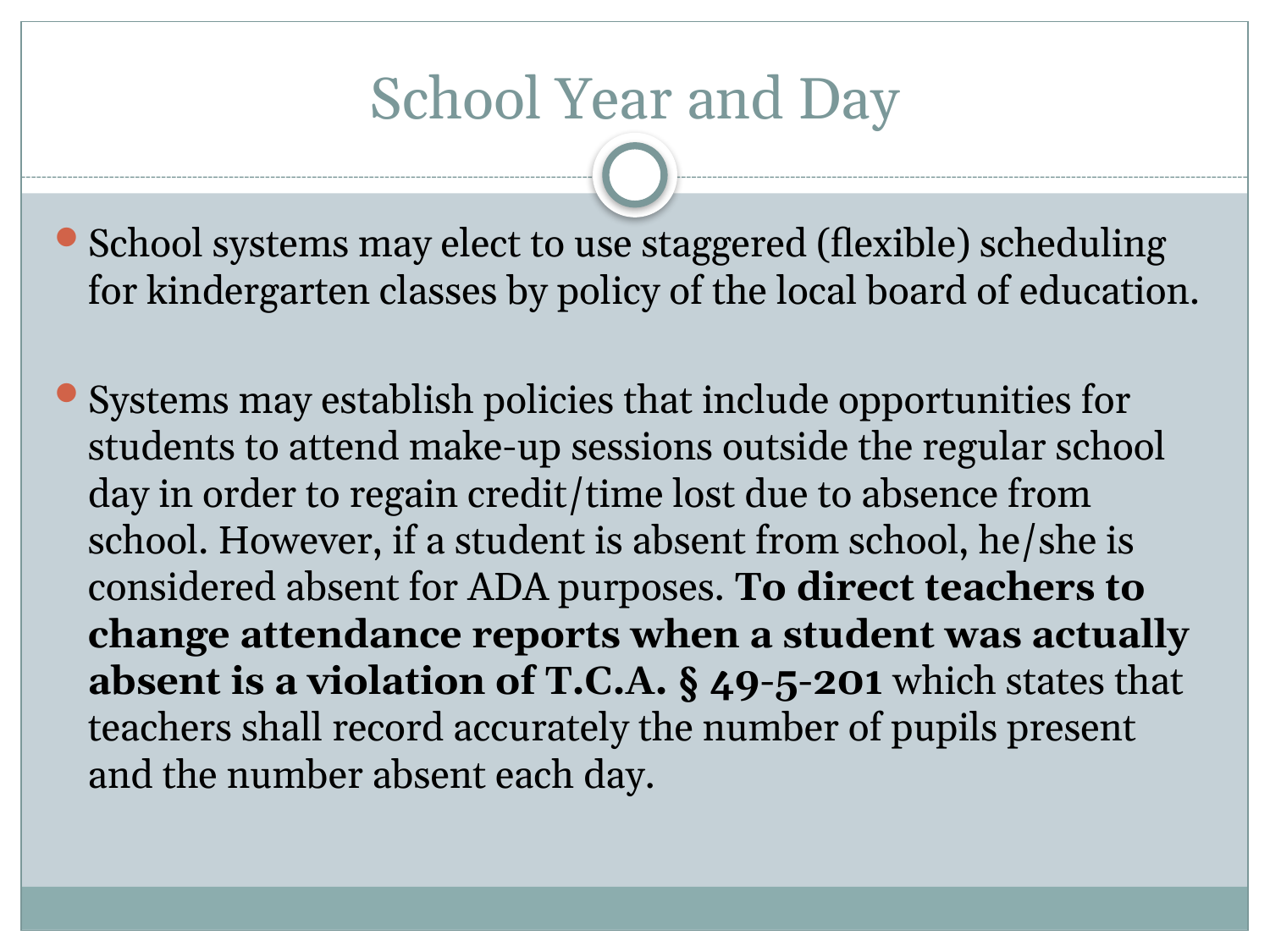

# School Year and Day
School systems may elect to use staggered (flexible) scheduling for kindergarten classes by policy of the local board of education.

Systems may establish policies that include opportunities for students to attend make-up sessions outside the regular school day in order to regain credit/time lost due to absence from school. However, if a student is absent from school, he/she is considered absent for ADA purposes. To direct teachers to change attendance reports when a student was actually absent is a violation of T.C.A. § 49-5-201 which states that teachers shall record accurately the number of pupils present and the number absent each day.